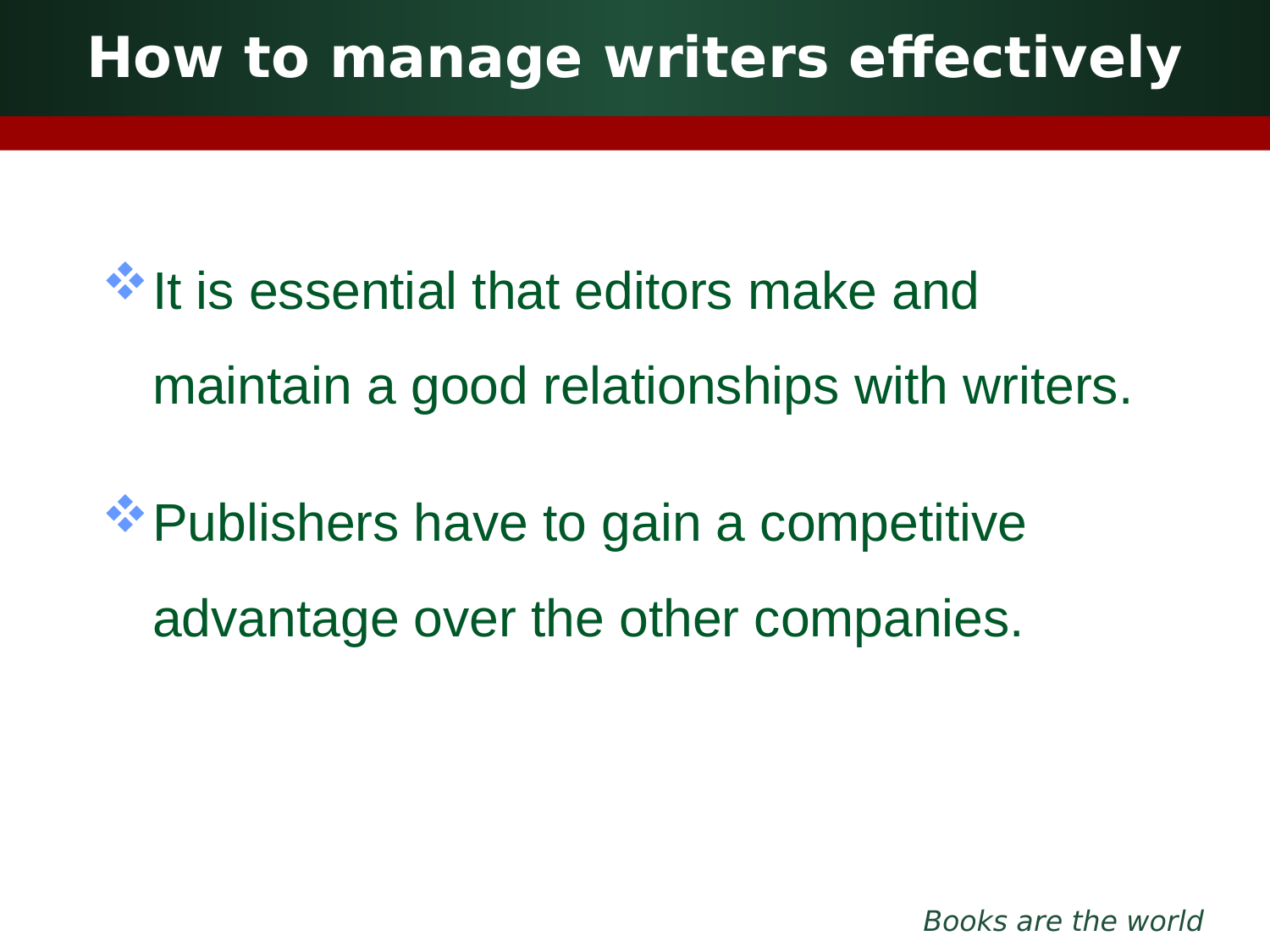

# How to manage writers effectively
It is essential that editors make and maintain a good relationships with writers.
Publishers have to gain a competitive advantage over the other companies.
Books are the world